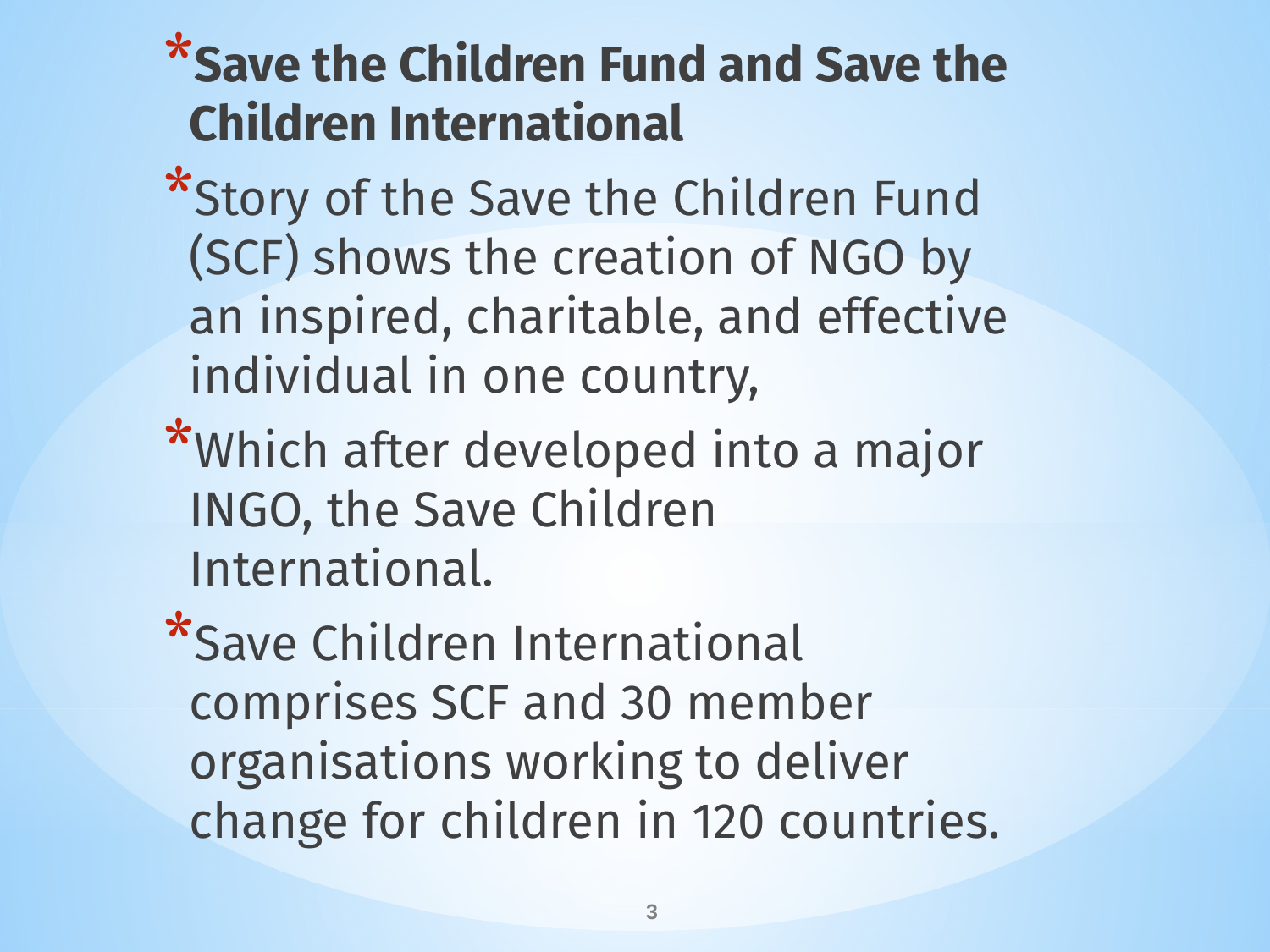

Save the Children Fund and Save the Children International
Story of the Save the Children Fund (SCF) shows the creation of NGO by an inspired, charitable, and effective individual in one country,
Which after developed into a major INGO, the Save Children International.
Save Children International comprises SCF and 30 member organisations working to deliver change for children in 120 countries.

#
3